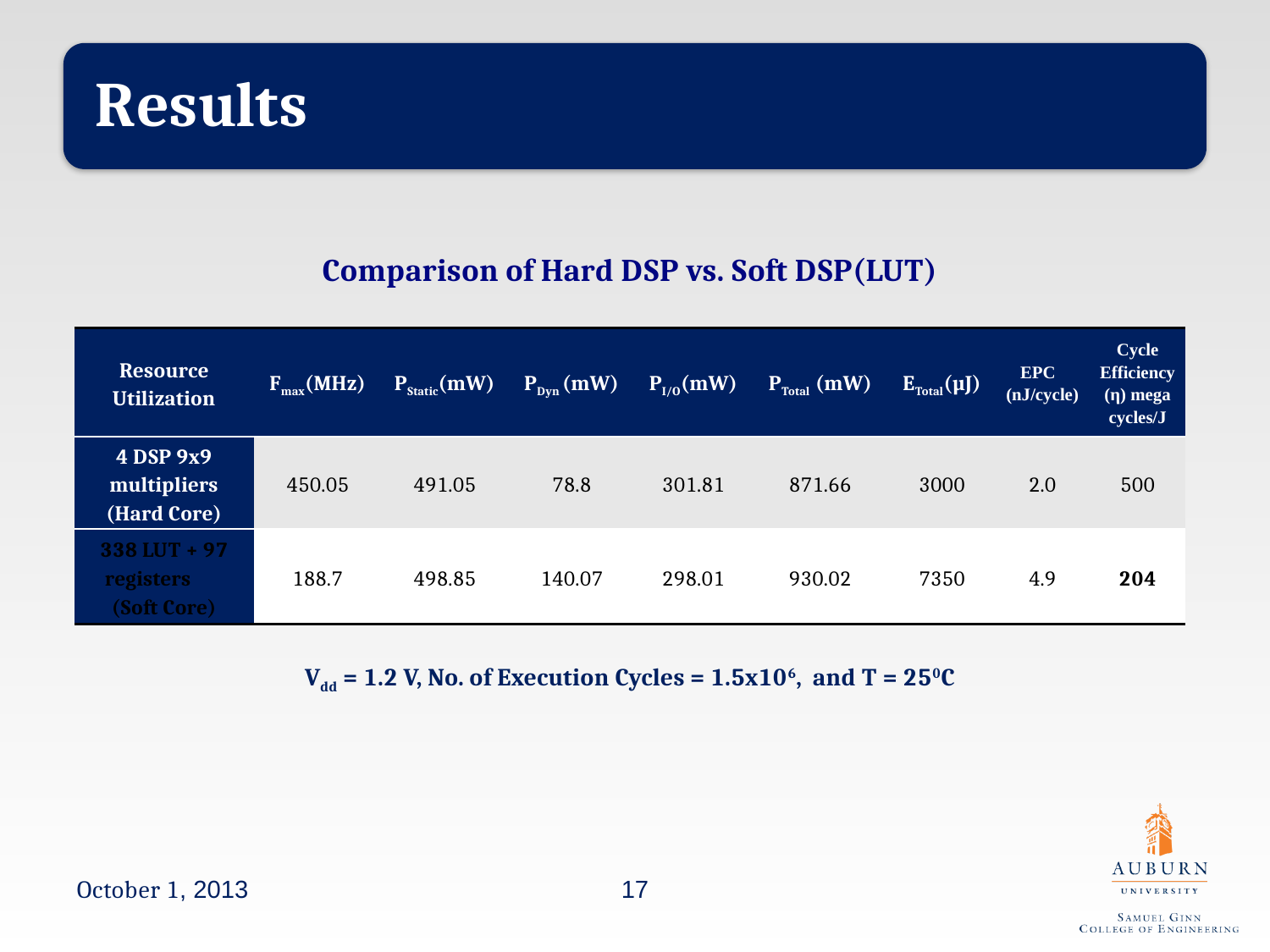

Results
Comparison of Hard DSP vs. Soft DSP(LUT)
| Resource Utilization | Fmax(MHz) | PStatic(mW) | PDyn (mW) | PI/O(mW) | PTotal (mW) | ETotal(µJ) | EPC (nJ/cycle) | Cycle Efficiency (η) mega cycles/J |
| --- | --- | --- | --- | --- | --- | --- | --- | --- |
| 4 DSP 9x9 multipliers (Hard Core) | 450.05 | 491.05 | 78.8 | 301.81 | 871.66 | 3000 | 2.0 | 500 |
| 338 LUT + 97 registers (Soft Core) | 188.7 | 498.85 | 140.07 | 298.01 | 930.02 | 7350 | 4.9 | 204 |
Vdd = 1.2 V, No. of Execution Cycles = 1.5x106,  and T = 250C
October 1, 2013
17